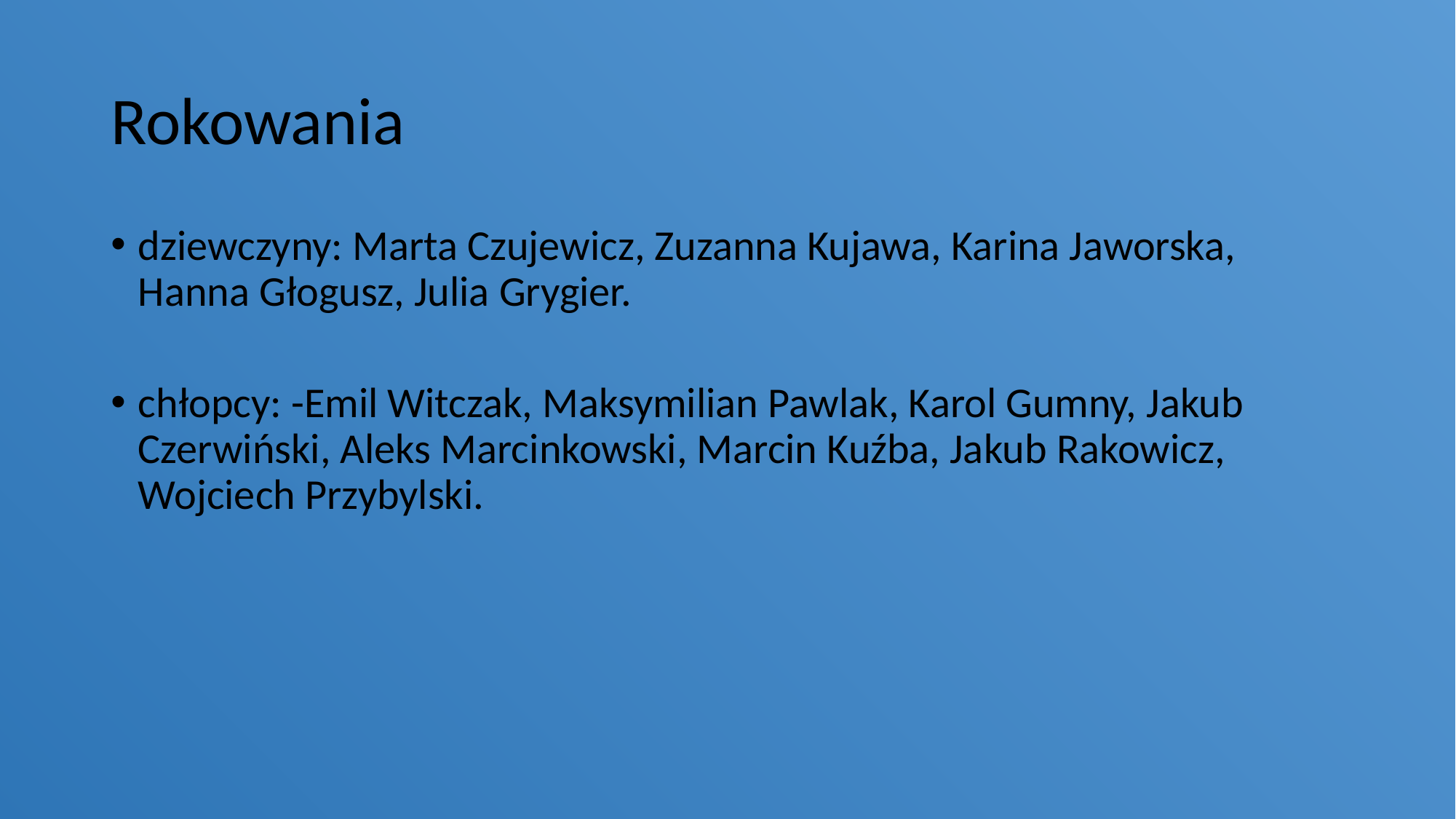

# Rokowania
dziewczyny: Marta Czujewicz, Zuzanna Kujawa, Karina Jaworska, Hanna Głogusz, Julia Grygier.
chłopcy: -Emil Witczak, Maksymilian Pawlak, Karol Gumny, Jakub Czerwiński, Aleks Marcinkowski, Marcin Kuźba, Jakub Rakowicz, Wojciech Przybylski.